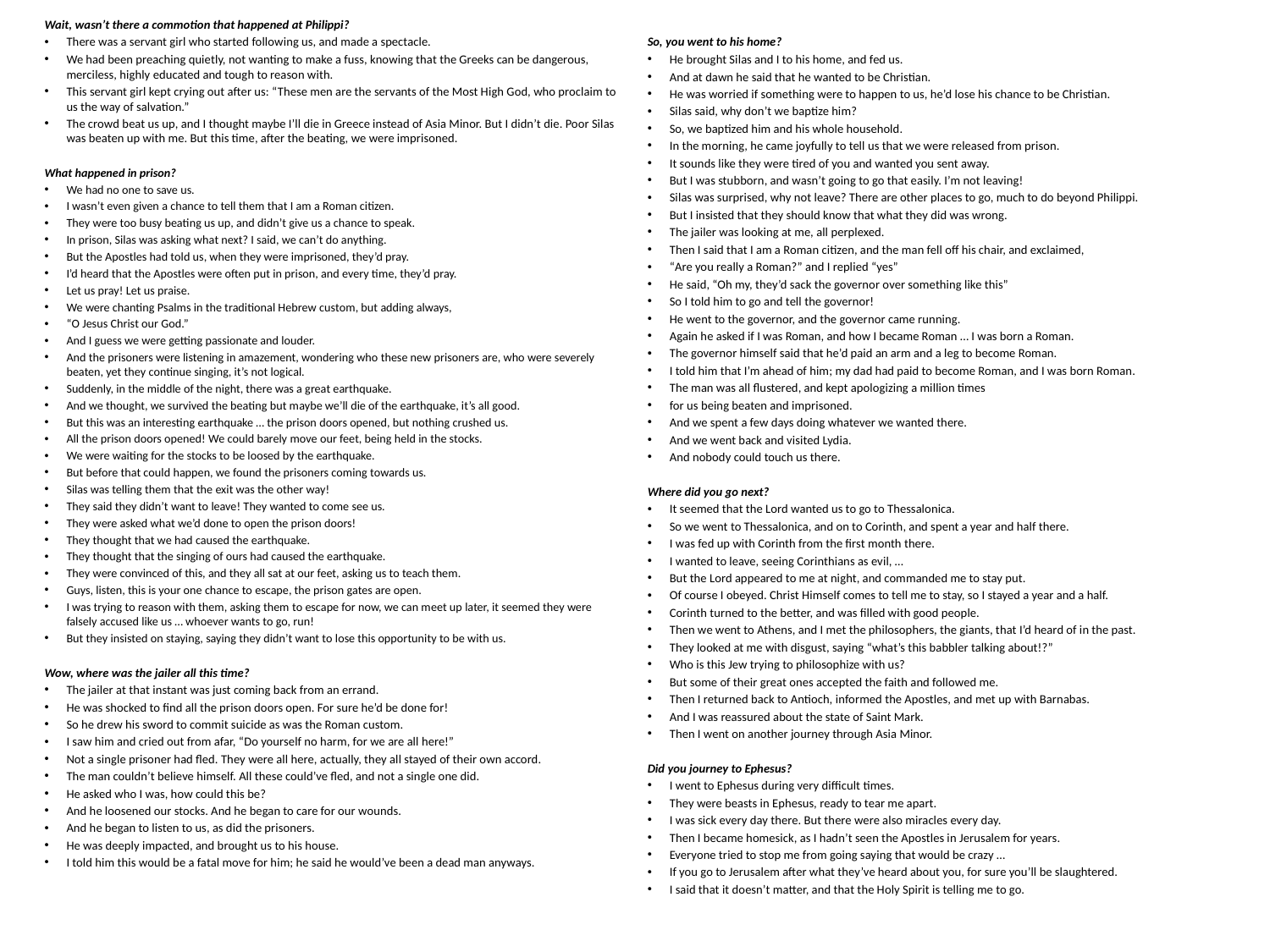

Wait, wasn’t there a commotion that happened at Philippi?
There was a servant girl who started following us, and made a spectacle.
We had been preaching quietly, not wanting to make a fuss, knowing that the Greeks can be dangerous, merciless, highly educated and tough to reason with.
This servant girl kept crying out after us: “These men are the servants of the Most High God, who proclaim to us the way of salvation.”
The crowd beat us up, and I thought maybe I’ll die in Greece instead of Asia Minor. But I didn’t die. Poor Silas was beaten up with me. But this time, after the beating, we were imprisoned.

What happened in prison?
We had no one to save us.
I wasn’t even given a chance to tell them that I am a Roman citizen.
They were too busy beating us up, and didn’t give us a chance to speak.
In prison, Silas was asking what next? I said, we can’t do anything.
But the Apostles had told us, when they were imprisoned, they’d pray.
I’d heard that the Apostles were often put in prison, and every time, they’d pray.
Let us pray! Let us praise.
We were chanting Psalms in the traditional Hebrew custom, but adding always,
“O Jesus Christ our God.”
And I guess we were getting passionate and louder.
And the prisoners were listening in amazement, wondering who these new prisoners are, who were severely beaten, yet they continue singing, it’s not logical.
Suddenly, in the middle of the night, there was a great earthquake.
And we thought, we survived the beating but maybe we’ll die of the earthquake, it’s all good.
But this was an interesting earthquake … the prison doors opened, but nothing crushed us.
All the prison doors opened! We could barely move our feet, being held in the stocks.
We were waiting for the stocks to be loosed by the earthquake.
But before that could happen, we found the prisoners coming towards us.
Silas was telling them that the exit was the other way!
They said they didn’t want to leave! They wanted to come see us.
They were asked what we’d done to open the prison doors!
They thought that we had caused the earthquake.
They thought that the singing of ours had caused the earthquake.
They were convinced of this, and they all sat at our feet, asking us to teach them.
Guys, listen, this is your one chance to escape, the prison gates are open.
I was trying to reason with them, asking them to escape for now, we can meet up later, it seemed they were falsely accused like us … whoever wants to go, run!
But they insisted on staying, saying they didn’t want to lose this opportunity to be with us.

Wow, where was the jailer all this time?
The jailer at that instant was just coming back from an errand.
He was shocked to find all the prison doors open. For sure he’d be done for!
So he drew his sword to commit suicide as was the Roman custom.
I saw him and cried out from afar, “Do yourself no harm, for we are all here!”
Not a single prisoner had fled. They were all here, actually, they all stayed of their own accord.
The man couldn’t believe himself. All these could’ve fled, and not a single one did.
He asked who I was, how could this be?
And he loosened our stocks. And he began to care for our wounds.
And he began to listen to us, as did the prisoners.
He was deeply impacted, and brought us to his house.
I told him this would be a fatal move for him; he said he would’ve been a dead man anyways.

So, you went to his home?
He brought Silas and I to his home, and fed us.
And at dawn he said that he wanted to be Christian.
He was worried if something were to happen to us, he’d lose his chance to be Christian.
Silas said, why don’t we baptize him?
So, we baptized him and his whole household.
In the morning, he came joyfully to tell us that we were released from prison.
It sounds like they were tired of you and wanted you sent away.
But I was stubborn, and wasn’t going to go that easily. I’m not leaving!
Silas was surprised, why not leave? There are other places to go, much to do beyond Philippi.
But I insisted that they should know that what they did was wrong.
The jailer was looking at me, all perplexed.
Then I said that I am a Roman citizen, and the man fell off his chair, and exclaimed,
“Are you really a Roman?” and I replied “yes”
He said, “Oh my, they’d sack the governor over something like this”
So I told him to go and tell the governor!
He went to the governor, and the governor came running.
Again he asked if I was Roman, and how I became Roman … I was born a Roman.
The governor himself said that he’d paid an arm and a leg to become Roman.
I told him that I’m ahead of him; my dad had paid to become Roman, and I was born Roman.
The man was all flustered, and kept apologizing a million times
for us being beaten and imprisoned.
And we spent a few days doing whatever we wanted there.
And we went back and visited Lydia.
And nobody could touch us there.

Where did you go next?
It seemed that the Lord wanted us to go to Thessalonica.
So we went to Thessalonica, and on to Corinth, and spent a year and half there.
I was fed up with Corinth from the first month there.
I wanted to leave, seeing Corinthians as evil, …
But the Lord appeared to me at night, and commanded me to stay put.
Of course I obeyed. Christ Himself comes to tell me to stay, so I stayed a year and a half.
Corinth turned to the better, and was filled with good people.
Then we went to Athens, and I met the philosophers, the giants, that I’d heard of in the past.
They looked at me with disgust, saying “what’s this babbler talking about!?”
Who is this Jew trying to philosophize with us?
But some of their great ones accepted the faith and followed me.
Then I returned back to Antioch, informed the Apostles, and met up with Barnabas.
And I was reassured about the state of Saint Mark.
Then I went on another journey through Asia Minor.

Did you journey to Ephesus?
I went to Ephesus during very difficult times.
They were beasts in Ephesus, ready to tear me apart.
I was sick every day there. But there were also miracles every day.
Then I became homesick, as I hadn’t seen the Apostles in Jerusalem for years.
Everyone tried to stop me from going saying that would be crazy …
If you go to Jerusalem after what they’ve heard about you, for sure you’ll be slaughtered.
I said that it doesn’t matter, and that the Holy Spirit is telling me to go.